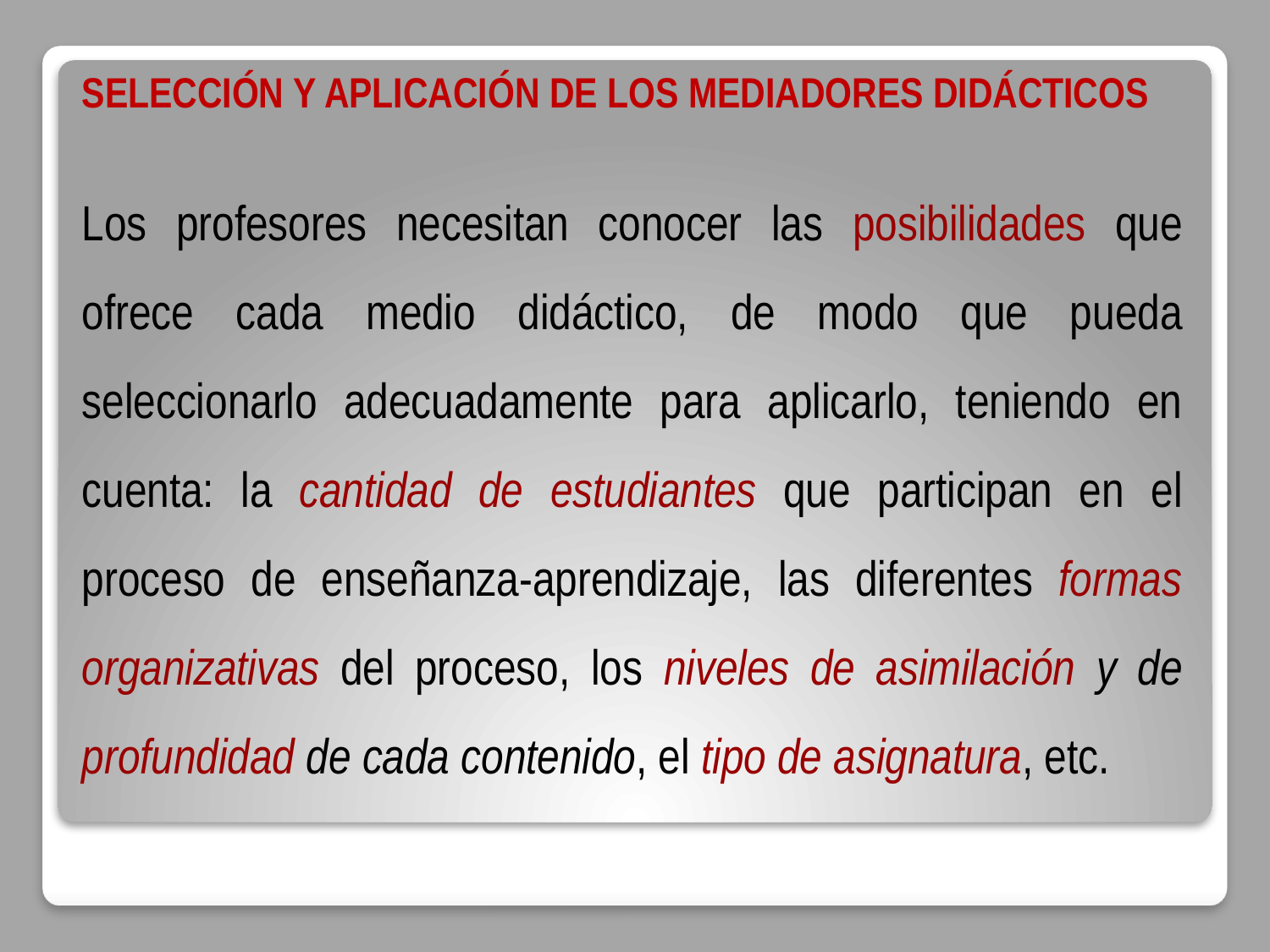

SELECCIÓN Y APLICACIÓN DE LOS MEDIADORES DIDÁCTICOS
Los profesores necesitan conocer las posibilidades que ofrece cada medio didáctico, de modo que pueda seleccionarlo adecuadamente para aplicarlo, teniendo en cuenta: la cantidad de estudiantes que participan en el proceso de enseñanza-aprendizaje, las diferentes formas organizativas del proceso, los niveles de asimilación y de profundidad de cada contenido, el tipo de asignatura, etc.